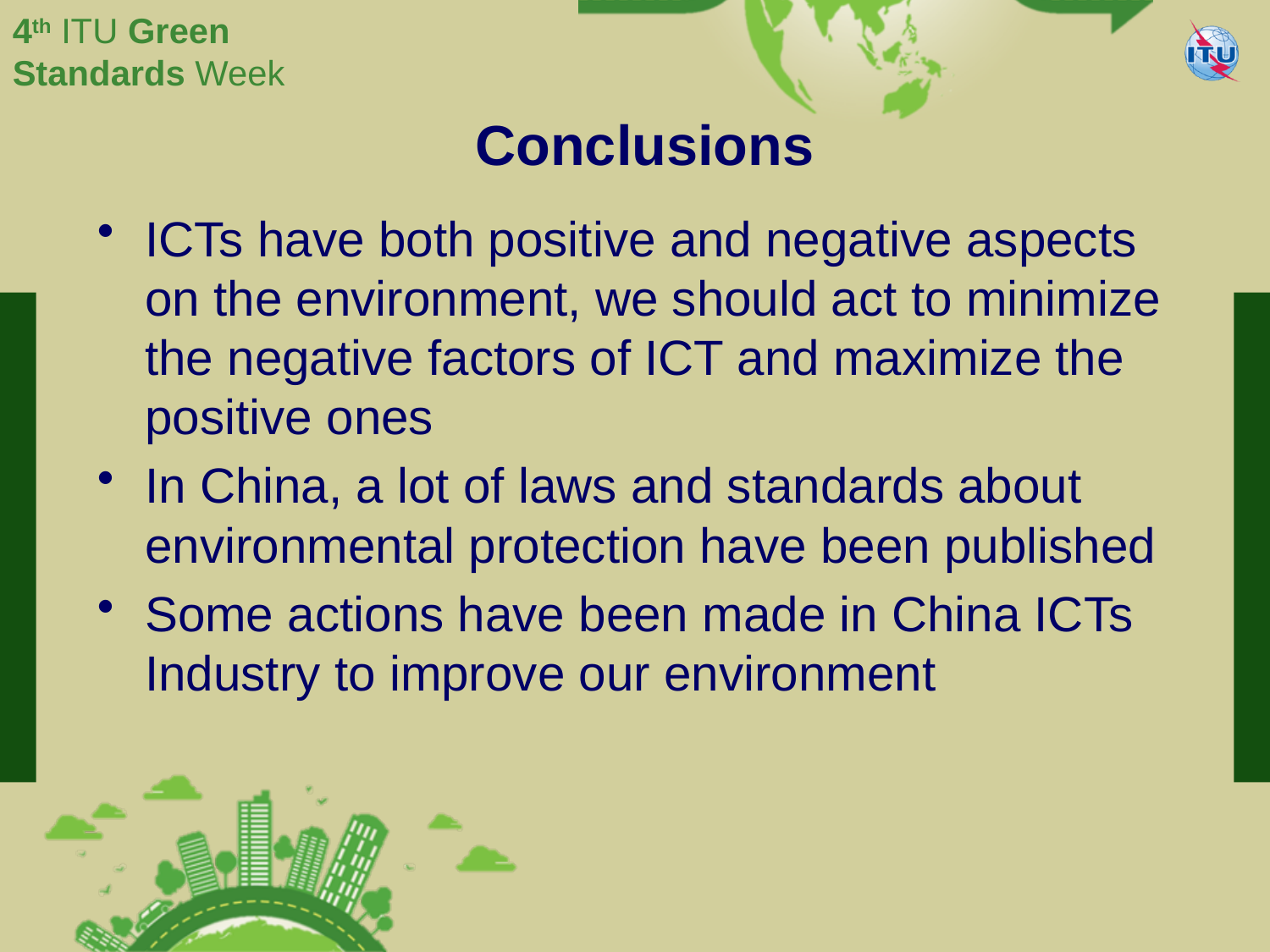

# Conclusions
ICTs have both positive and negative aspects on the environment, we should act to minimize the negative factors of ICT and maximize the positive ones
In China, a lot of laws and standards about environmental protection have been published
Some actions have been made in China ICTs Industry to improve our environment